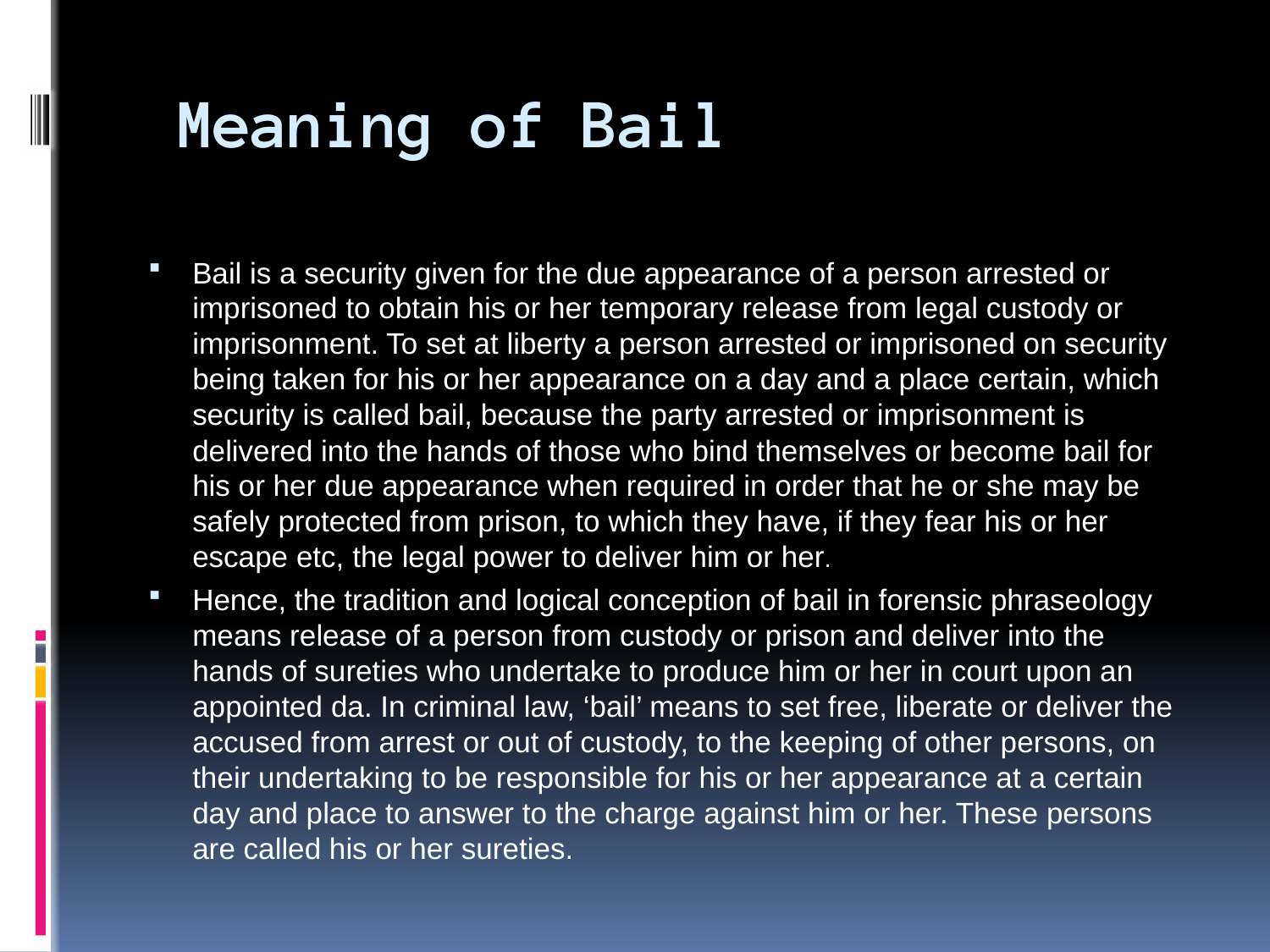

# Meaning of Bail
Bail is a security given for the due appearance of a person arrested or imprisoned to obtain his or her temporary release from legal custody or imprisonment. To set at liberty a person arrested or imprisoned on security being taken for his or her appearance on a day and a place certain, which security is called bail, because the party arrested or imprisonment is delivered into the hands of those who bind themselves or become bail for his or her due appearance when required in order that he or she may be safely protected from prison, to which they have, if they fear his or her escape etc, the legal power to deliver him or her.
Hence, the tradition and logical conception of bail in forensic phraseology means release of a person from custody or prison and deliver into the hands of sureties who undertake to produce him or her in court upon an appointed da. In criminal law, ‘bail’ means to set free, liberate or deliver the accused from arrest or out of custody, to the keeping of other persons, on their undertaking to be responsible for his or her appearance at a certain day and place to answer to the charge against him or her. These persons are called his or her sureties.